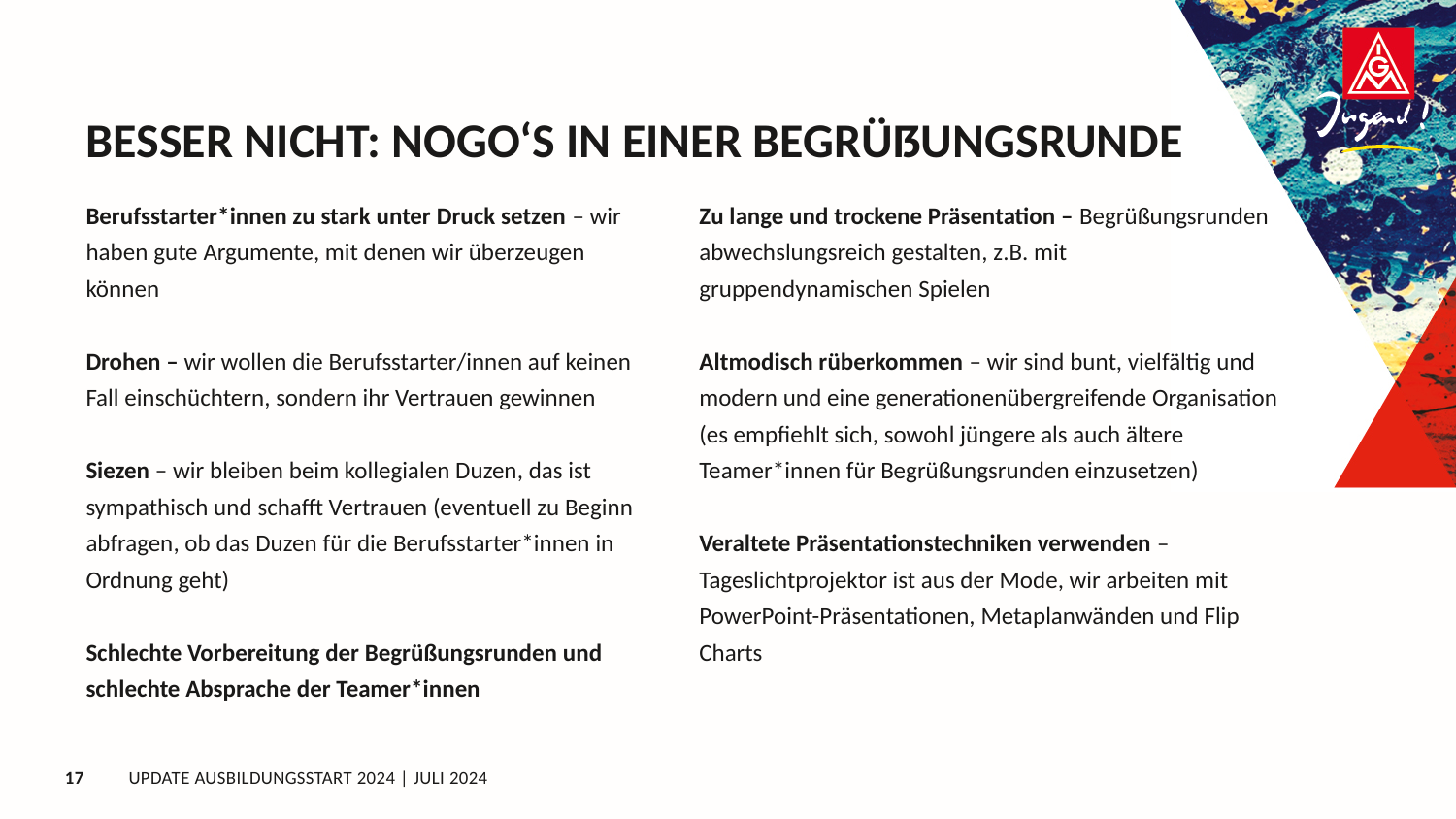

# Besser Nicht: NoGo‘s in einer Begrüßungsrunde
Berufsstarter*innen zu stark unter Druck setzen – wir haben gute Argumente, mit denen wir überzeugen können

Drohen – wir wollen die Berufsstarter/innen auf keinen Fall einschüchtern, sondern ihr Vertrauen gewinnen

Siezen – wir bleiben beim kollegialen Duzen, das ist sympathisch und schafft Vertrauen (eventuell zu Beginn abfragen, ob das Duzen für die Berufsstarter*innen in Ordnung geht)

Schlechte Vorbereitung der Begrüßungsrunden und schlechte Absprache der Teamer*innen
Zu lange und trockene Präsentation – Begrüßungsrunden abwechslungsreich gestalten, z.B. mit gruppendynamischen Spielen

Altmodisch rüberkommen – wir sind bunt, vielfältig und modern und eine generationenübergreifende Organisation (es empfiehlt sich, sowohl jüngere als auch ältere Teamer*innen für Begrüßungsrunden einzusetzen)

Veraltete Präsentationstechniken verwenden – Tageslichtprojektor ist aus der Mode, wir arbeiten mit PowerPoint-Präsentationen, Metaplanwänden und Flip Charts